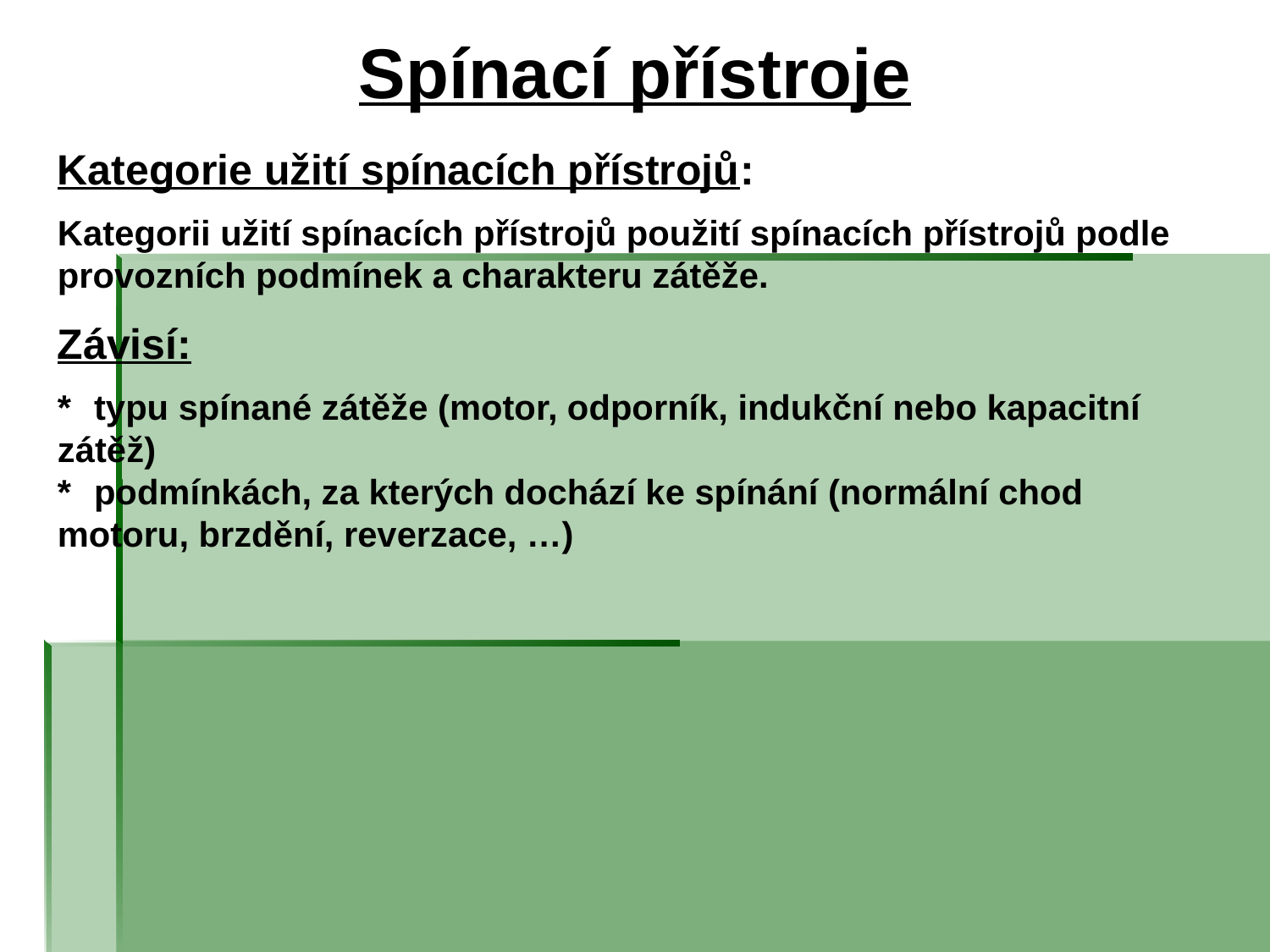

# Spínací přístroje
Kategorie užití spínacích přístrojů:
Kategorii užití spínacích přístrojů použití spínacích přístrojů podle provozních podmínek a charakteru zátěže.
Závisí:
*	typu spínané zátěže (motor, odporník, indukční nebo kapacitní 	zátěž)
*	podmínkách, za kterých dochází ke spínání (normální chod 	motoru, brzdění, reverzace, …)